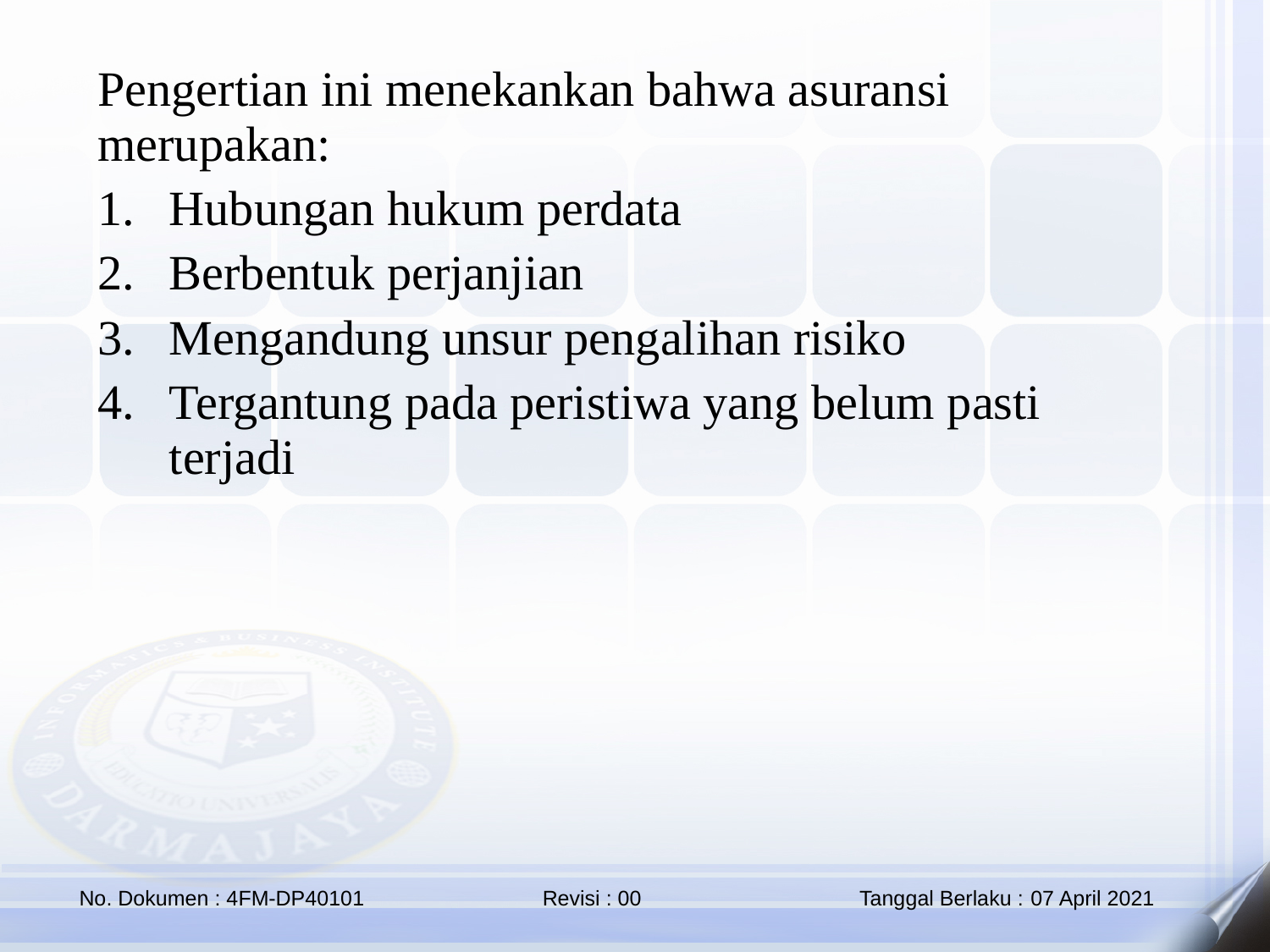

Pengertian ini menekankan bahwa asuransi merupakan:
Hubungan hukum perdata
Berbentuk perjanjian
Mengandung unsur pengalihan risiko
Tergantung pada peristiwa yang belum pasti terjadi